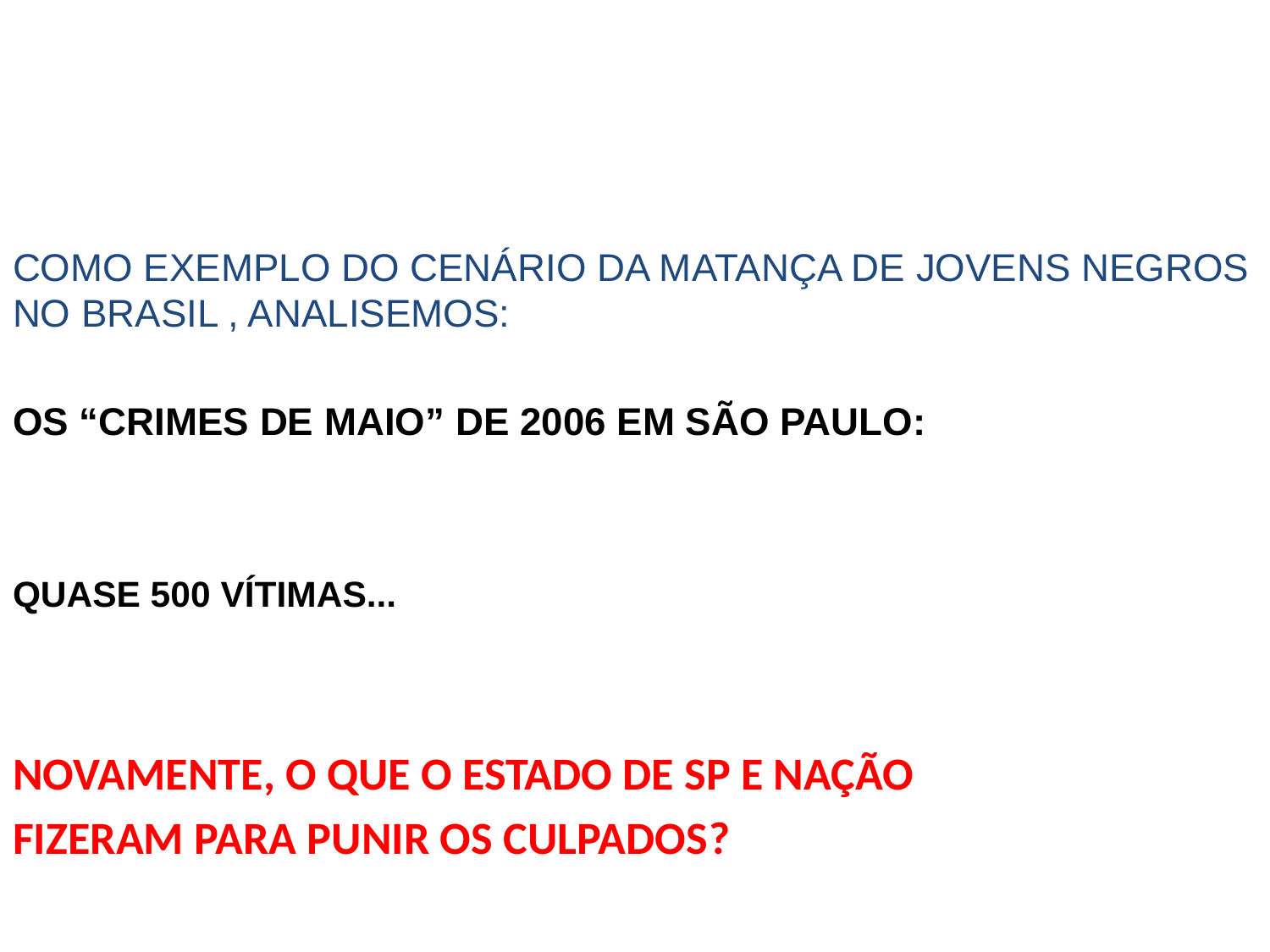

COMO EXEMPLO DO CENÁRIO DA MATANÇA DE JOVENS NEGROS NO BRASIL , ANALISEMOS:

OS “CRIMES DE MAIO” DE 2006 EM SÃO PAULO:

QUASE 500 VÍTIMAS...

NOVAMENTE, O QUE O ESTADO DE SP E NAÇÃO
FIZERAM PARA PUNIR OS CULPADOS?